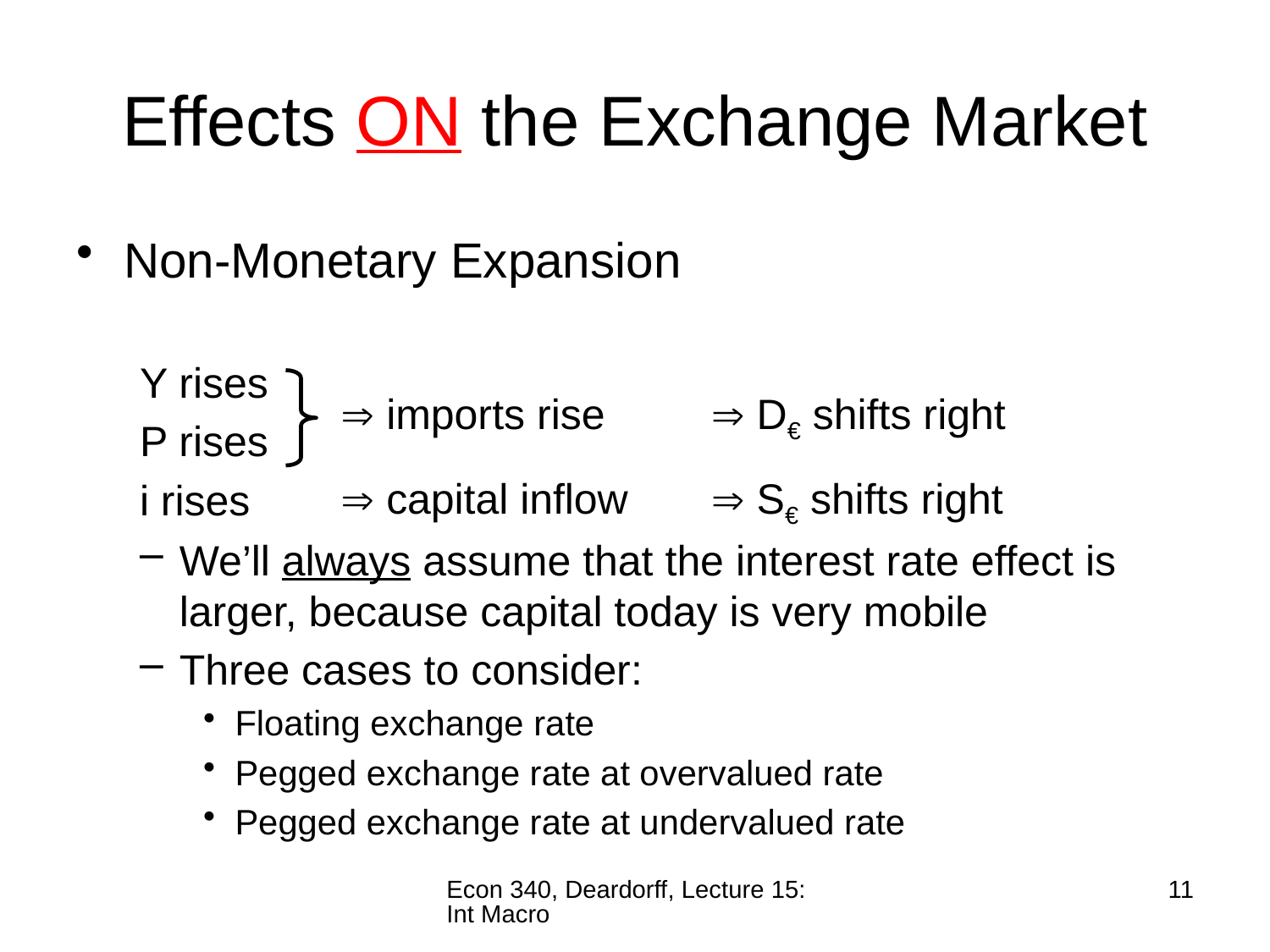

# Effects ON the Exchange Market
Non-Monetary Expansion

Y rises
P rises
i rises
We’ll always assume that the interest rate effect is larger, because capital today is very mobile
Three cases to consider:
Floating exchange rate
Pegged exchange rate at overvalued rate
Pegged exchange rate at undervalued rate

⇒ imports rise
⇒ D€ shifts right
⇒ capital inflow
⇒ S€ shifts right
Econ 340, Deardorff, Lecture 15:  Int Macro
11